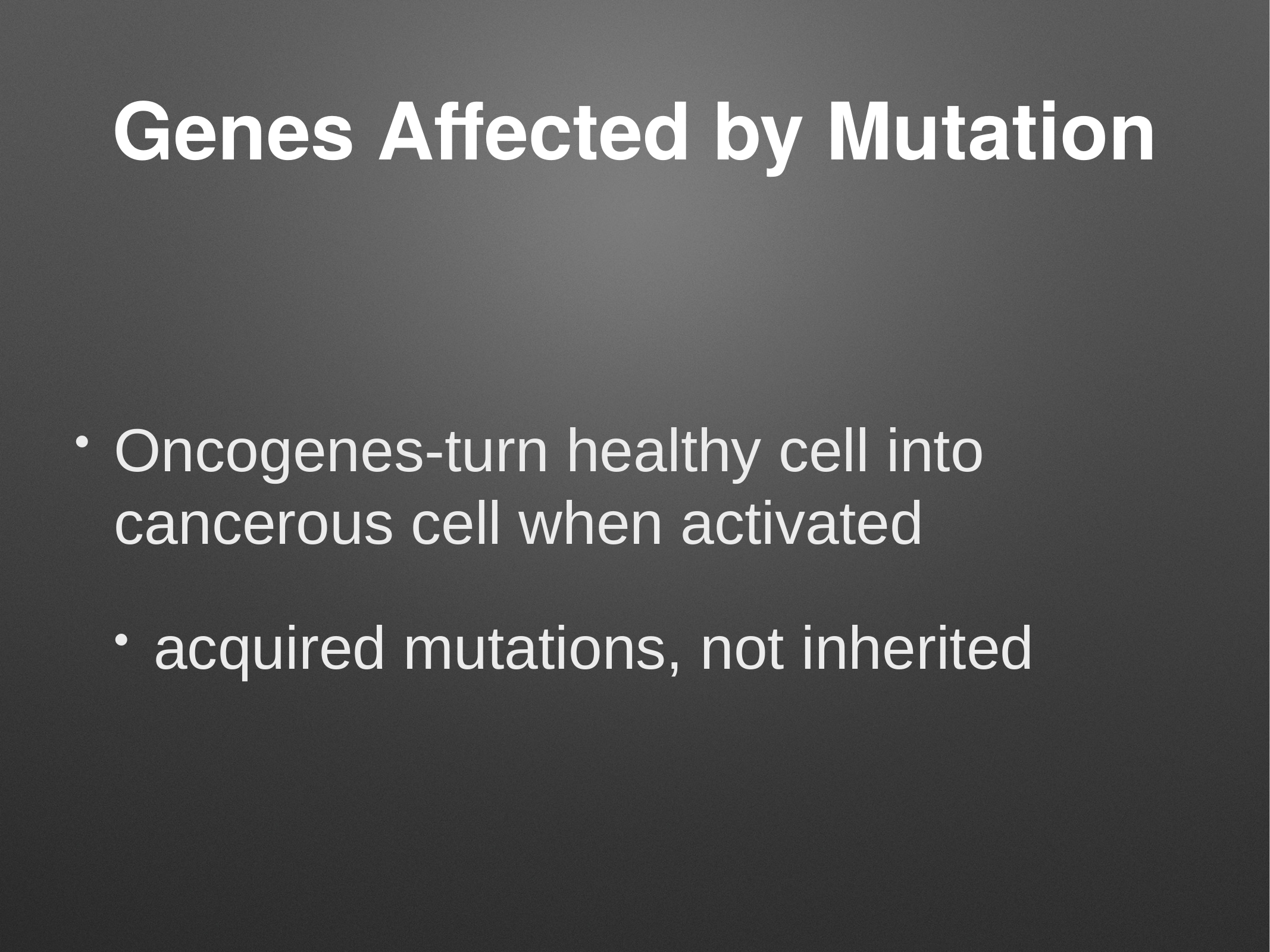

# Genes Affected by Mutation
Oncogenes-turn healthy cell into cancerous cell when activated
acquired mutations, not inherited